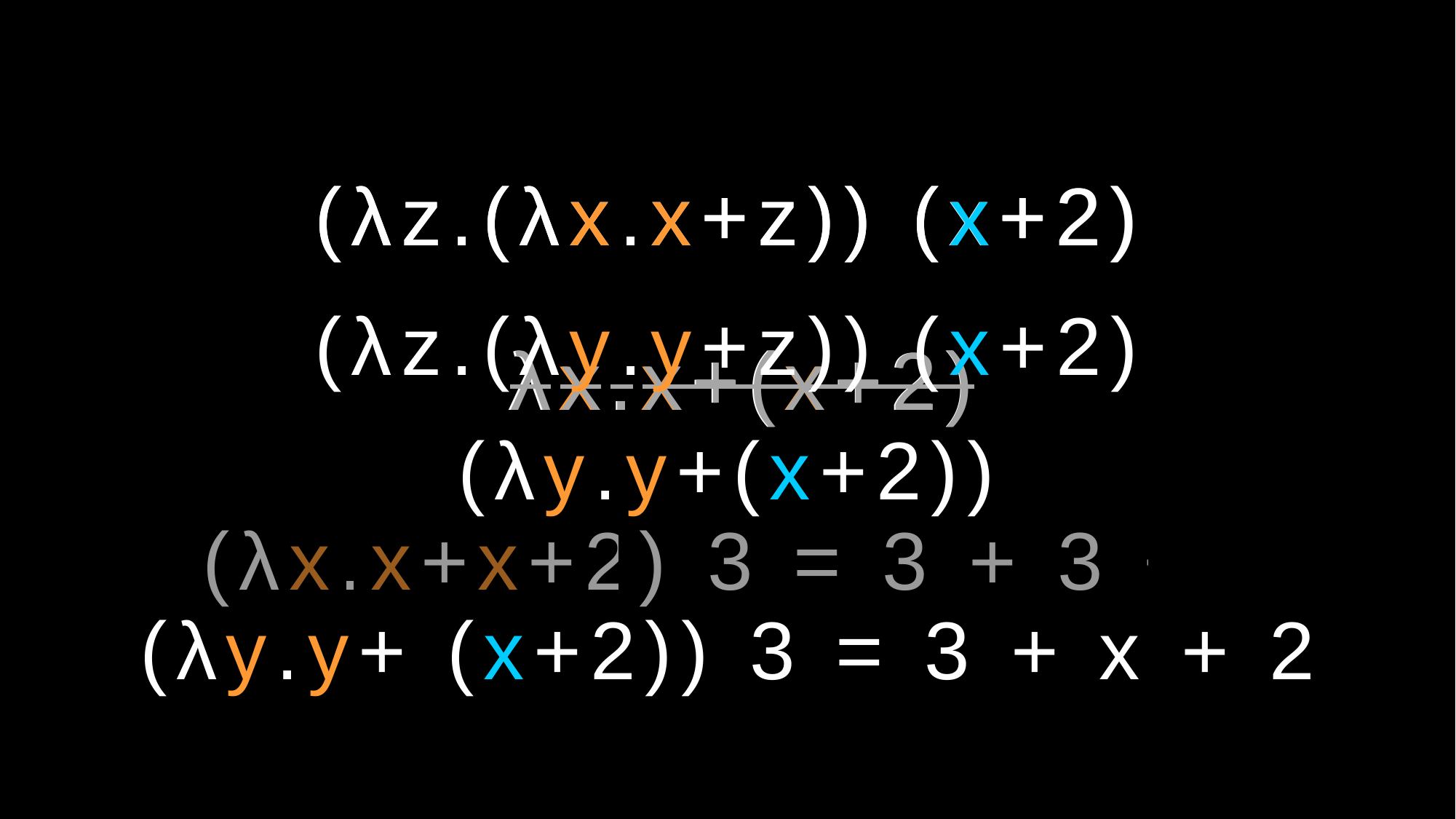

(λz.(λx.x+z)) (x+2)
(λz.(λx.x+z)) (x+2)
(λz.(λy.y+z)) (x+2)
λx.x+(x+2)
λx.x+(x+2)
(λy.y+(x+2))
(λx.x+x+2) 3 = 3 + 3 + 2
(λy.y+ (x+2)) 3 = 3 + x + 2